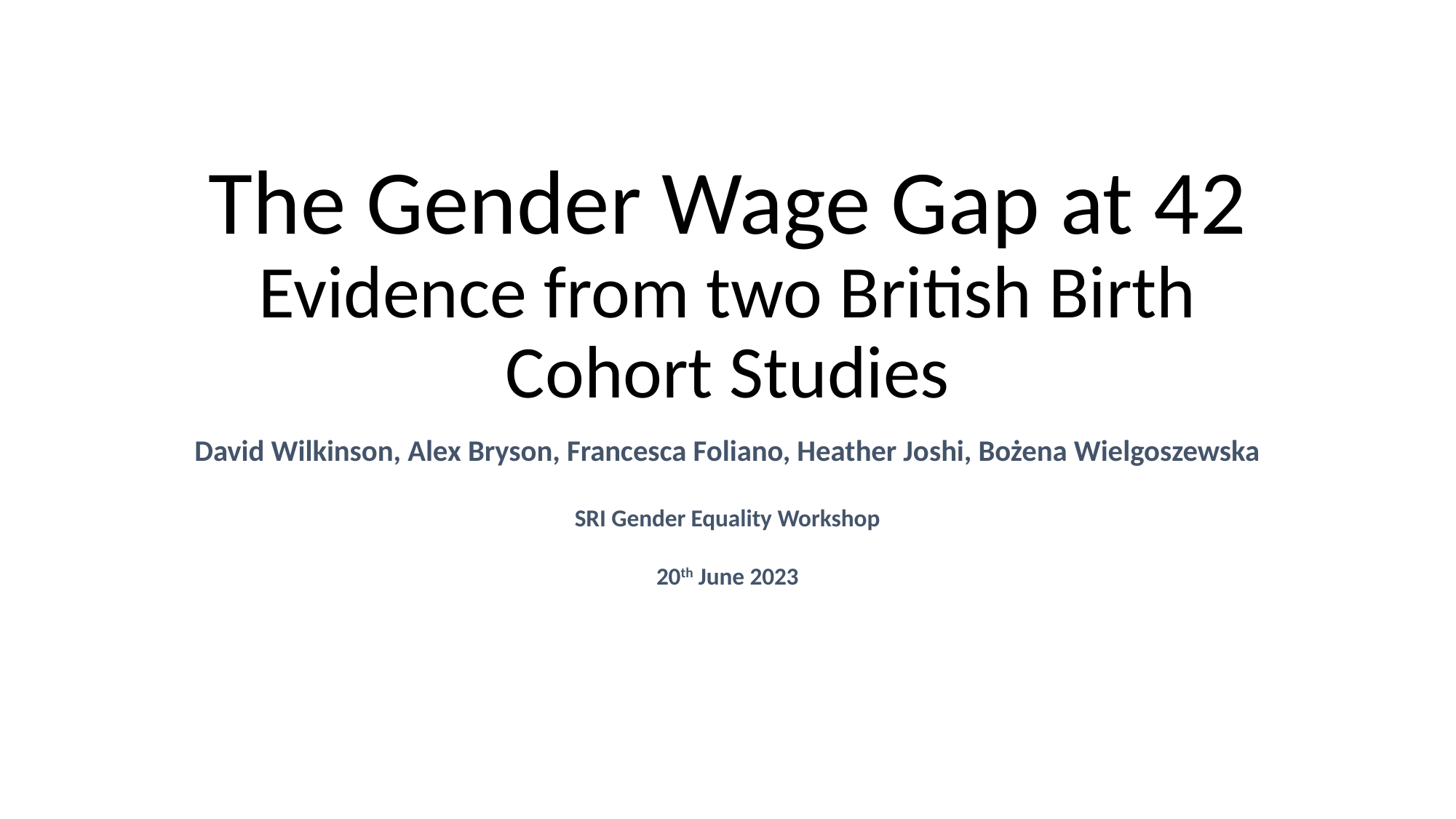

# The Gender Wage Gap at 42 Evidence from two British Birth Cohort Studies
David Wilkinson, Alex Bryson, Francesca Foliano, Heather Joshi, Bożena Wielgoszewska

SRI Gender Equality Workshop

20th June 2023